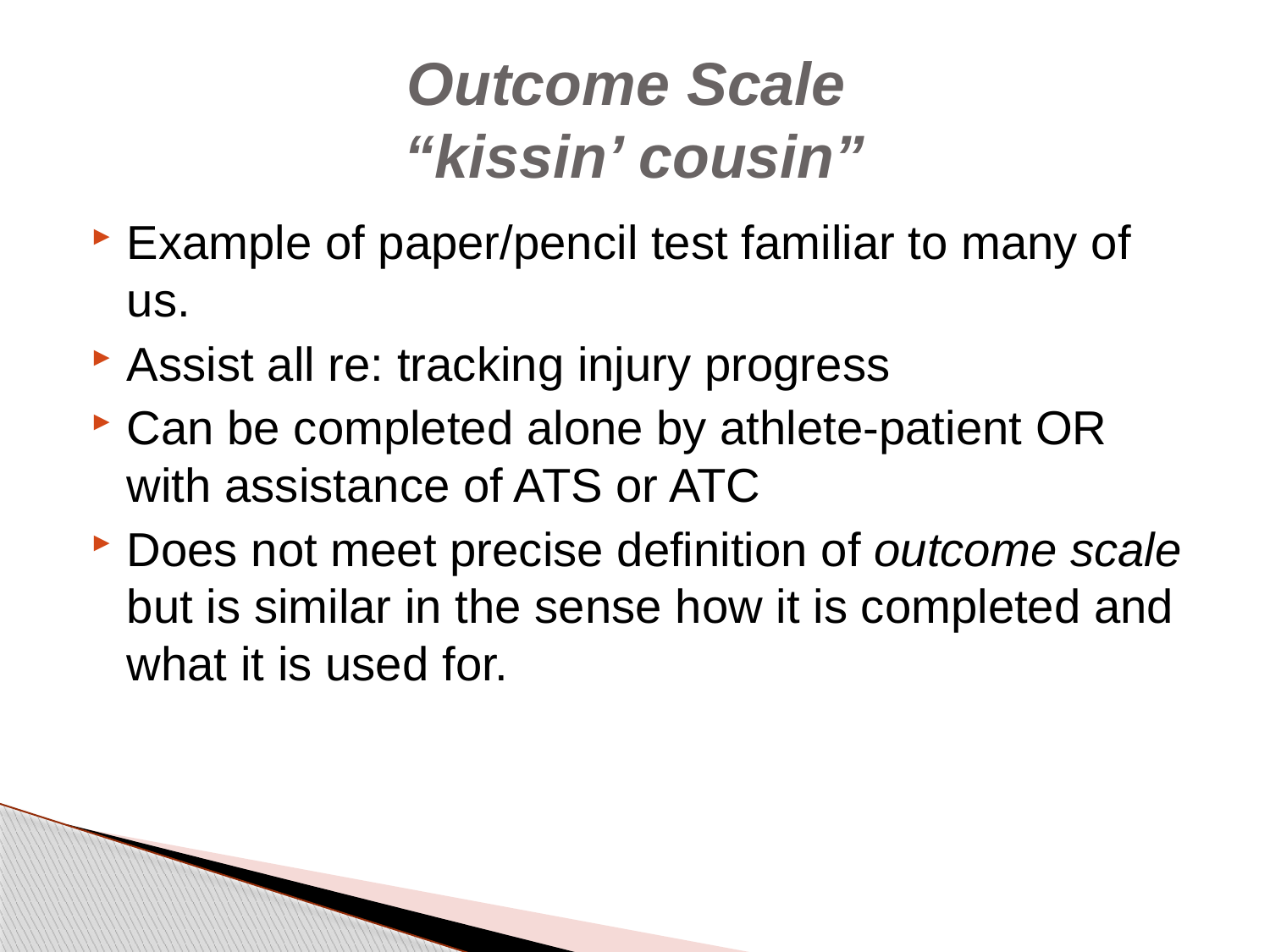

# Outcome Scale “kissin’ cousin”
Example of paper/pencil test familiar to many of us.
Assist all re: tracking injury progress
Can be completed alone by athlete-patient OR with assistance of ATS or ATC
Does not meet precise definition of outcome scale but is similar in the sense how it is completed and what it is used for.